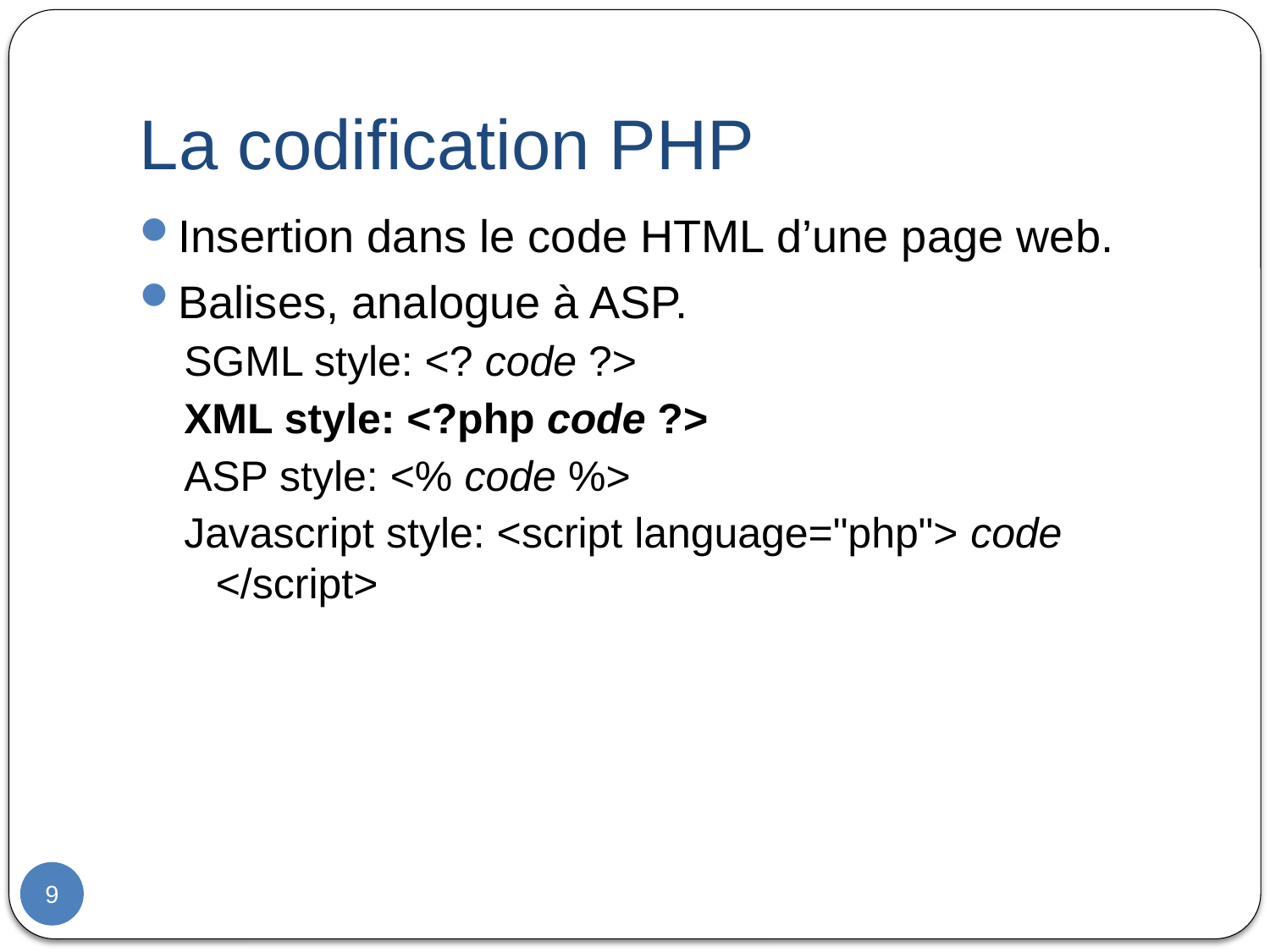

# La codification PHP
Insertion dans le code HTML d’une page web.
Balises, analogue à ASP.
SGML style: <? code ?>
XML style: <?php code ?>
ASP style: <% code %>
Javascript style: <script language="php"> code </script>
9